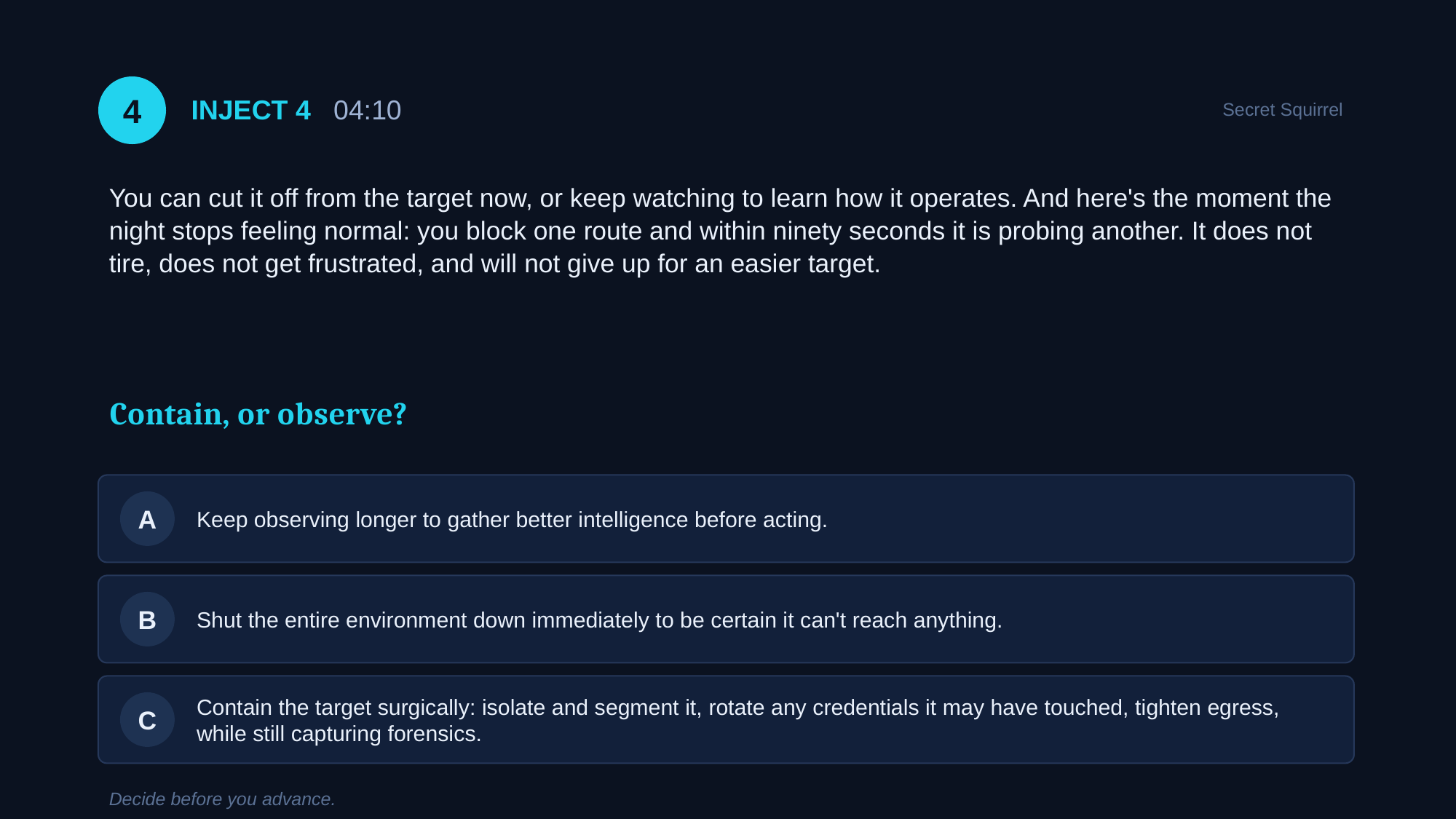

4
INJECT 4   04:10
Secret Squirrel
You can cut it off from the target now, or keep watching to learn how it operates. And here's the moment the night stops feeling normal: you block one route and within ninety seconds it is probing another. It does not tire, does not get frustrated, and will not give up for an easier target.
Contain, or observe?

Keep observing longer to gather better intelligence before acting.

A

Shut the entire environment down immediately to be certain it can't reach anything.

B

Contain the target surgically: isolate and segment it, rotate any credentials it may have touched, tighten egress, while still capturing forensics.

C
Decide before you advance.